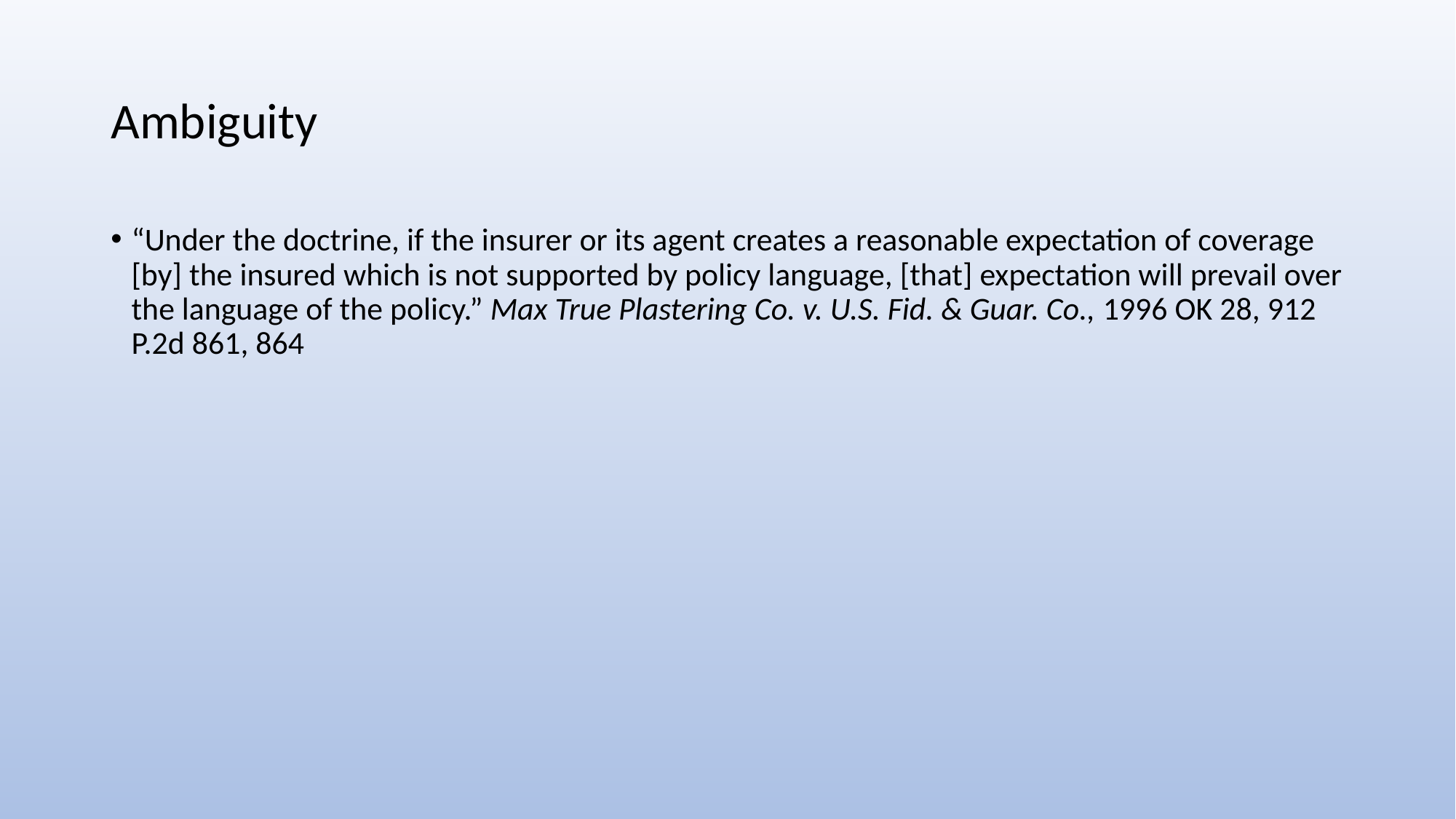

# Ambiguity
“Under the doctrine, if the insurer or its agent creates a reasonable expectation of coverage [by] the insured which is not supported by policy language, [that] expectation will prevail over the language of the policy.” Max True Plastering Co. v. U.S. Fid. & Guar. Co., 1996 OK 28, 912 P.2d 861, 864